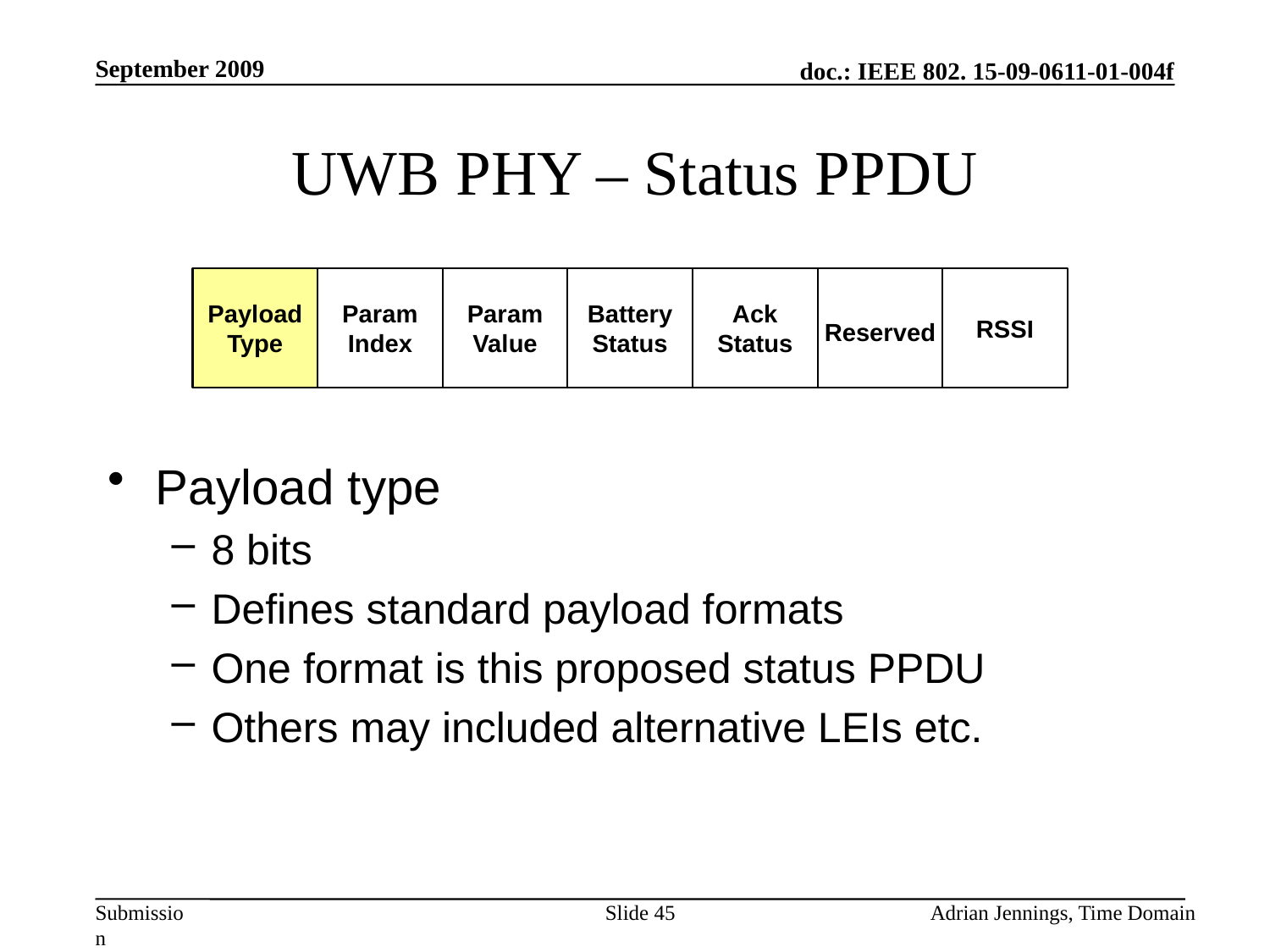

September 2009
# UWB PHY – Status PPDU
Payload
Type
Param
Index
Param
Value
Battery
Status
Ack
Status
Reserved
RSSI
Payload type
8 bits
Defines standard payload formats
One format is this proposed status PPDU
Others may included alternative LEIs etc.
Slide 45
Adrian Jennings, Time Domain